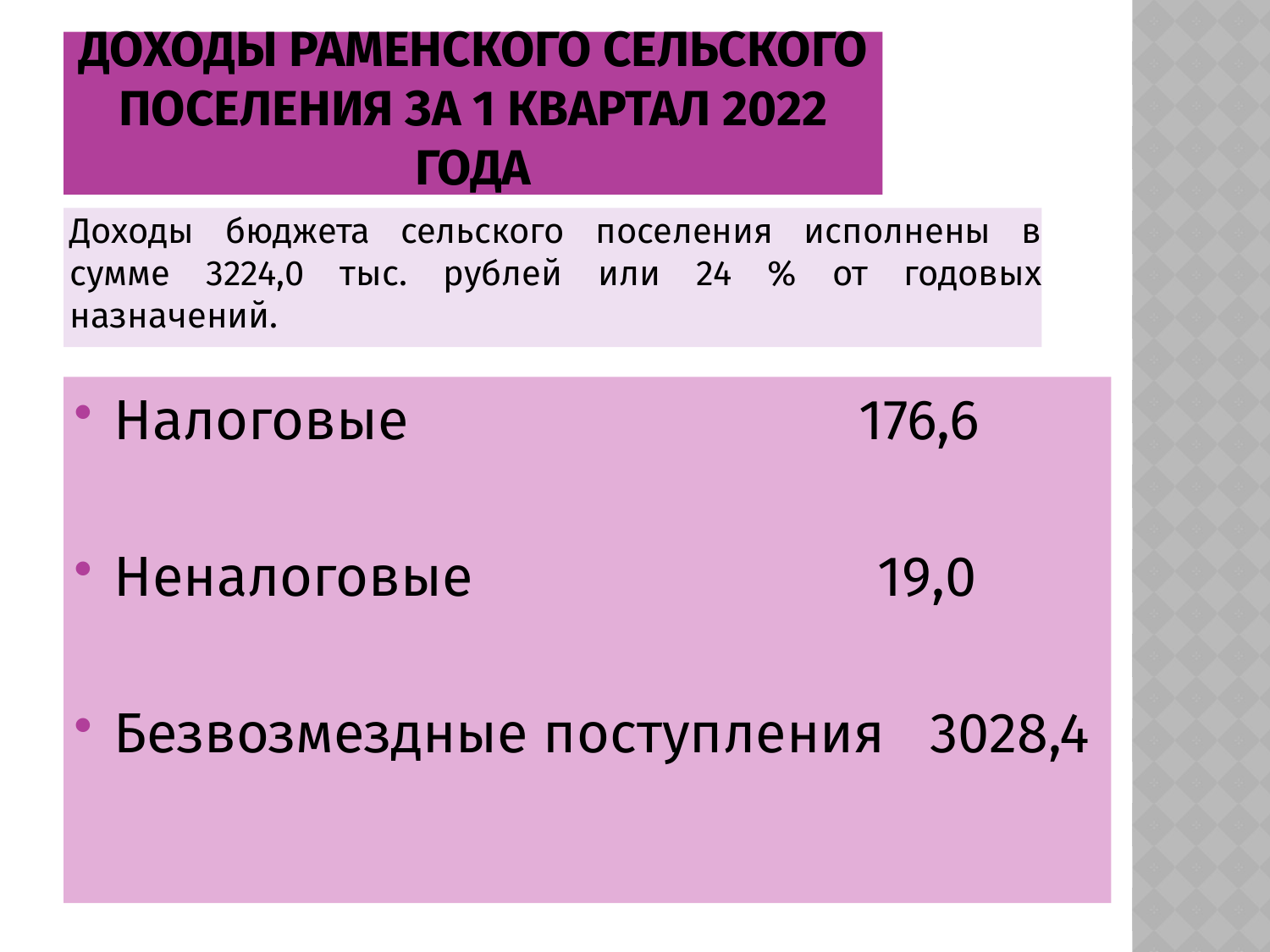

# Доходы Раменского сельского поселения за 1 квартал 2022 года
Доходы бюджета сельского поселения исполнены в сумме 3224,0 тыс. рублей или 24 % от годовых назначений.
Налоговые                              176,6

Неналоговые                           19,0

Безвозмездные поступления   3028,4